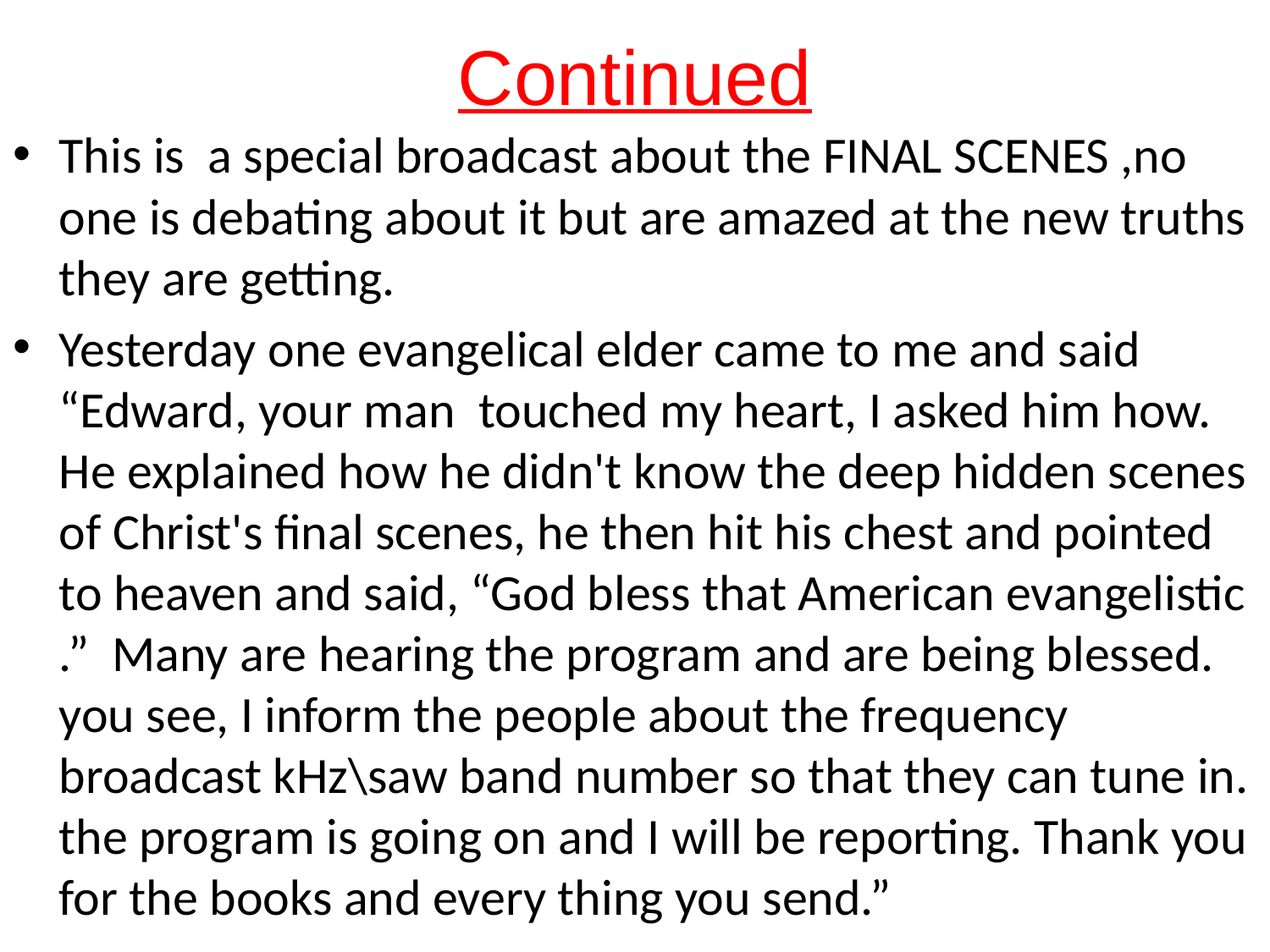

# Continued
This is  a special broadcast about the FINAL SCENES ,no one is debating about it but are amazed at the new truths they are getting.
Yesterday one evangelical elder came to me and said “Edward, your man  touched my heart, I asked him how. He explained how he didn't know the deep hidden scenes of Christ's final scenes, he then hit his chest and pointed to heaven and said, “God bless that American evangelistic .”  Many are hearing the program and are being blessed. you see, I inform the people about the frequency broadcast kHz\saw band number so that they can tune in. the program is going on and I will be reporting. Thank you for the books and every thing you send.”